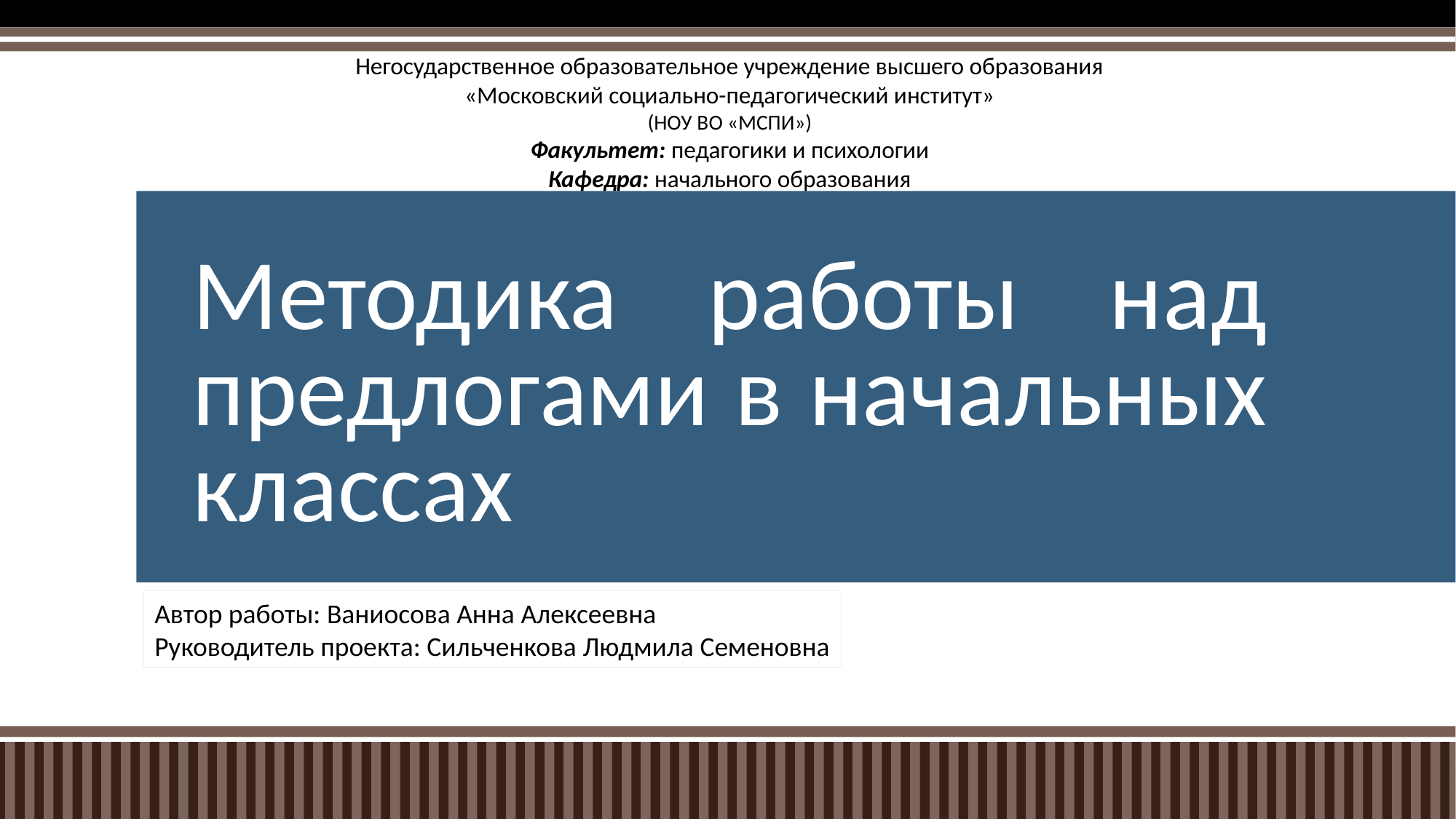

Негосударственное образовательное учреждение высшего образования
«Московский социально-педагогический институт»
(НОУ ВО «МСПИ»)
Факультет: педагогики и психологии
Кафедра: начального образования
# Методика работы над предлогами в начальных классах
Автор работы: Ваниосова Анна Алексеевна
Руководитель проекта: Сильченкова Людмила Семеновна